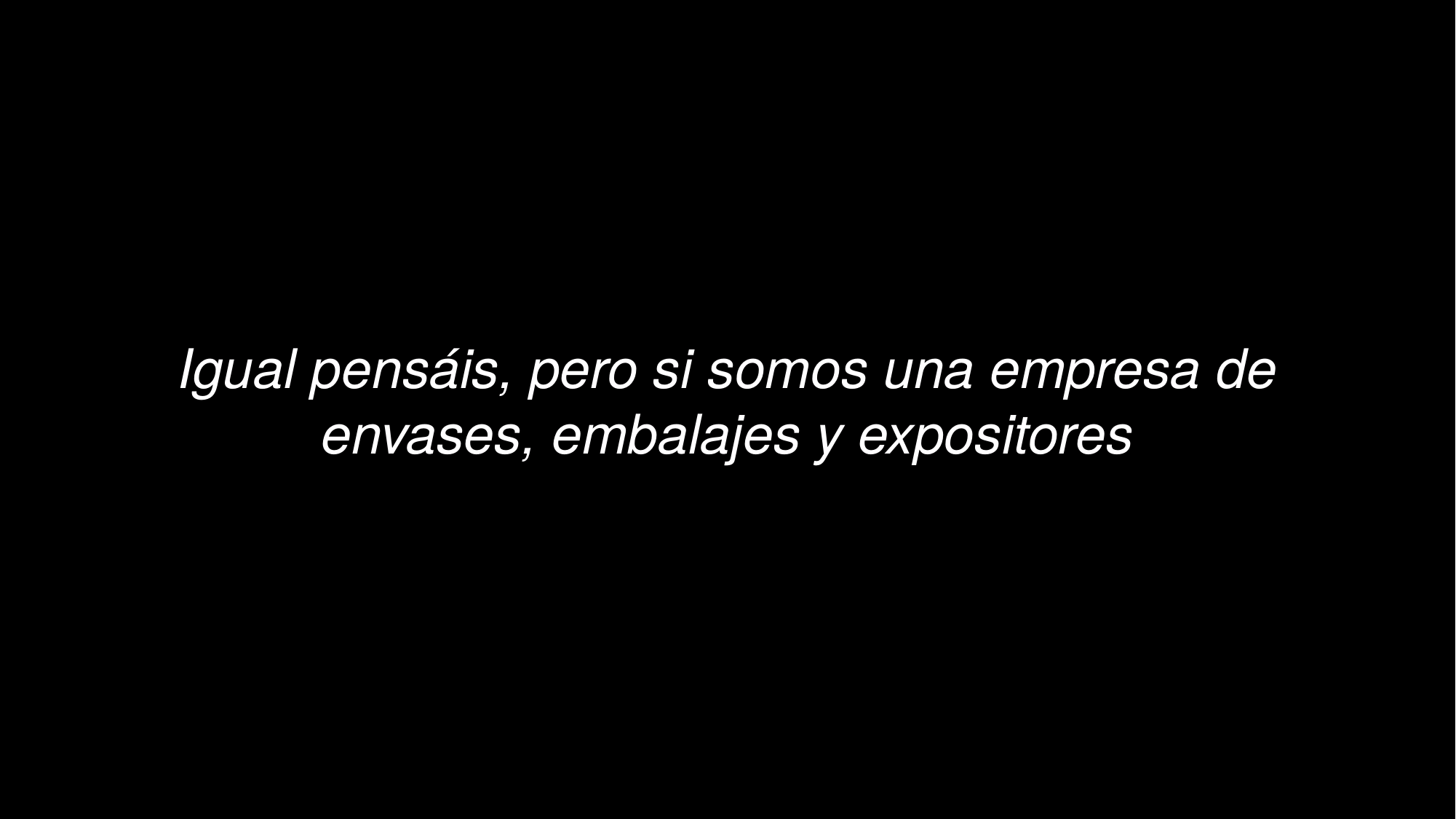

Igual pensáis, pero si somos una empresa de envases, embalajes y expositores